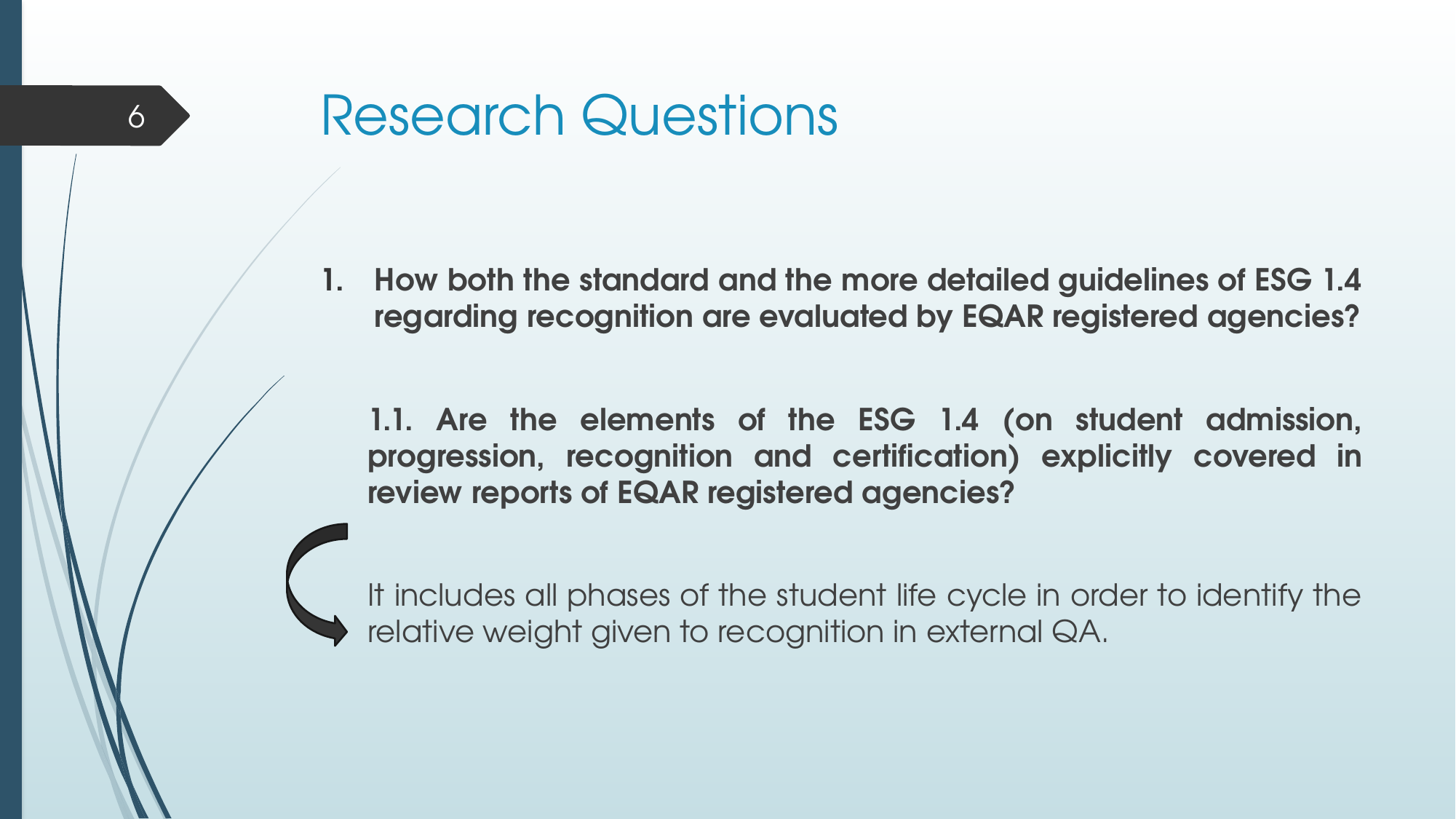

# Research Questions
6
How both the standard and the more detailed guidelines of ESG 1.4 regarding recognition are evaluated by EQAR registered agencies?

1.1. Are the elements of the ESG 1.4 (on student admission, progression, recognition and certification) explicitly covered in review reports of EQAR registered agencies?

It includes all phases of the student life cycle in order to identify the relative weight given to recognition in external QA.